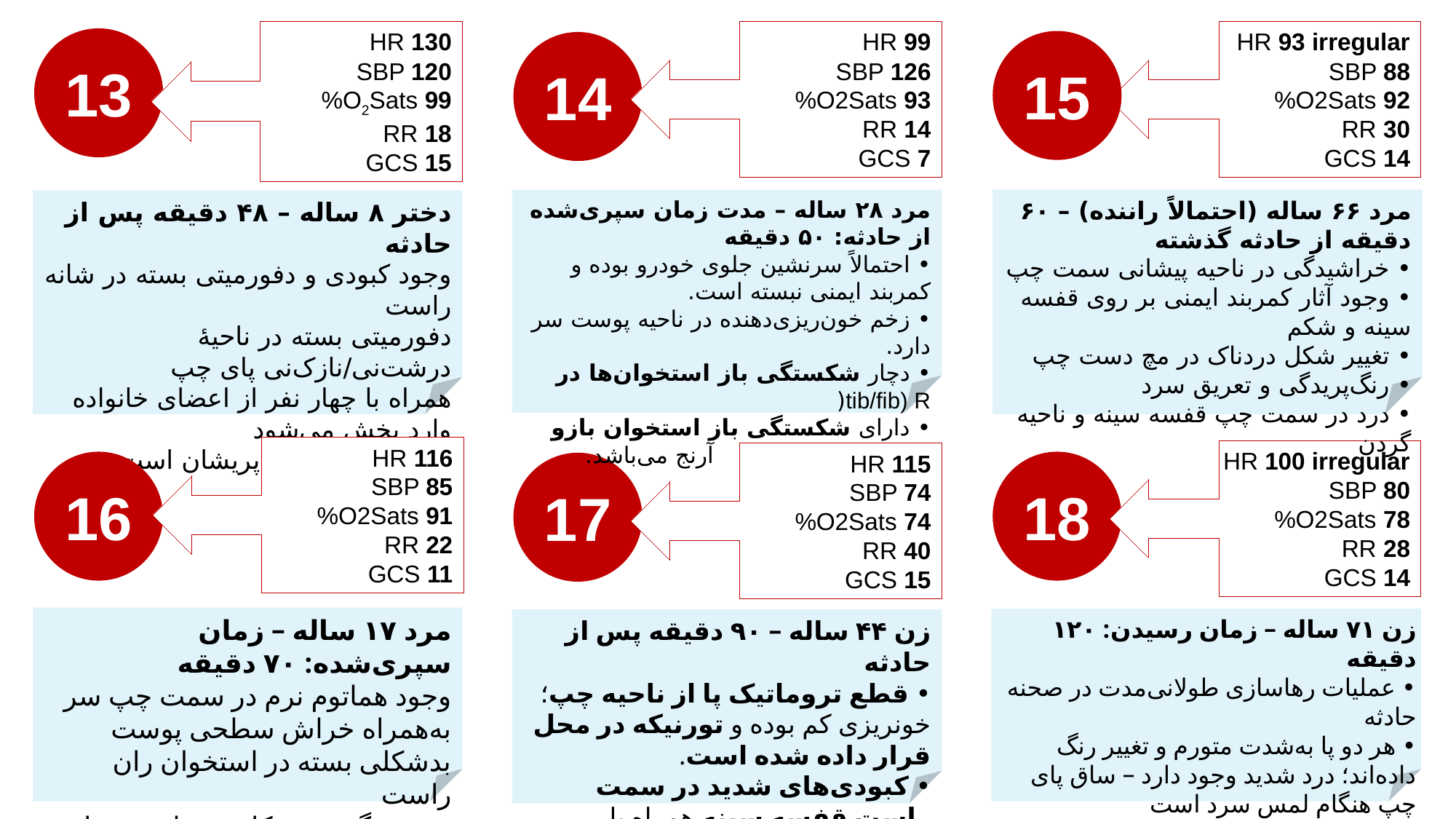

HR 130
SBP 120
%O2Sats 99
RR 18
GCS 15
HR 93 irregular
SBP 88
%O2Sats 92
RR 30
GCS 14
HR 99
SBP 126
%O2Sats 93
RR 14
GCS 7
13
15
14
مرد ۶۶ ساله (احتمالاً راننده) – ۶۰ دقیقه از حادثه گذشته
• خراشیدگی در ناحیه پیشانی سمت چپ
• وجود آثار کمربند ایمنی بر روی قفسه سینه و شکم
• تغییر شکل دردناک در مچ دست چپ
• رنگ‌پریدگی و تعریق سرد
• درد در سمت چپ قفسه سینه و ناحیه گردن
مرد ۲۸ ساله – مدت زمان سپری‌شده از حادثه: ۵۰ دقیقه
• احتمالاً سرنشین جلوی خودرو بوده و کمربند ایمنی نبسته است.
• زخم خون‌ریزی‌دهنده در ناحیه پوست سر دارد.
• دچار شکستگی باز استخوان‌ها در tib/fib) R(
• دارای شکستگی باز استخوان بازو کمی بالاتر از ناحیه      آرنج می‌باشد.
دختر ۸ ساله – ۴۸ دقیقه پس از حادثه
وجود کبودی و دفورمیتی بسته در شانه راست
دفورمیتی بسته در ناحیۀ درشت‌نی/نازک‌نی پای چپ
همراه با چهار نفر از اعضای خانواده وارد بخش می‌شود
بسیار مضطرب و پریشان است
HR 116
SBP 85
%O2Sats 91
RR 22
GCS 11
HR 100 irregular
SBP 80
%O2Sats 78
RR 28
GCS 14
HR 115
SBP 74
%O2Sats 74
RR 40
GCS 15
16
18
17
مرد ۱۷ ساله – زمان سپری‌شده: ۷۰ دقیقه
وجود هماتوم نرم در سمت چپ سر به‌همراه خراش سطحی پوست
بدشکلی بسته در استخوان ران راست
تغییر رنگ و بدشکلی در ناحیۀ تحتانی شکم
لگن نامتقارن
زن ۷۱ ساله – زمان رسیدن: ۱۲۰ دقیقه
• عملیات رهاسازی طولانی‌مدت در صحنه حادثه
• هر دو پا به‌شدت متورم و تغییر رنگ داده‌اند؛ درد شدید وجود دارد – ساق پای چپ هنگام لمس سرد است
• شکستگی باز در ناحیه مچ پای چپ
• شکستگی بسته استخوان ران در پای راست
زن ۴۴ ساله – ۹۰ دقیقه پس از حادثه
• قطع تروماتیک پا از ناحیه چپ؛ خونریزی کم بوده و تورنیکه در محل قرار داده شده است.
• کبودی‌های شدید در سمت راست قفسه سینه همراه با دشواری در تنفس.